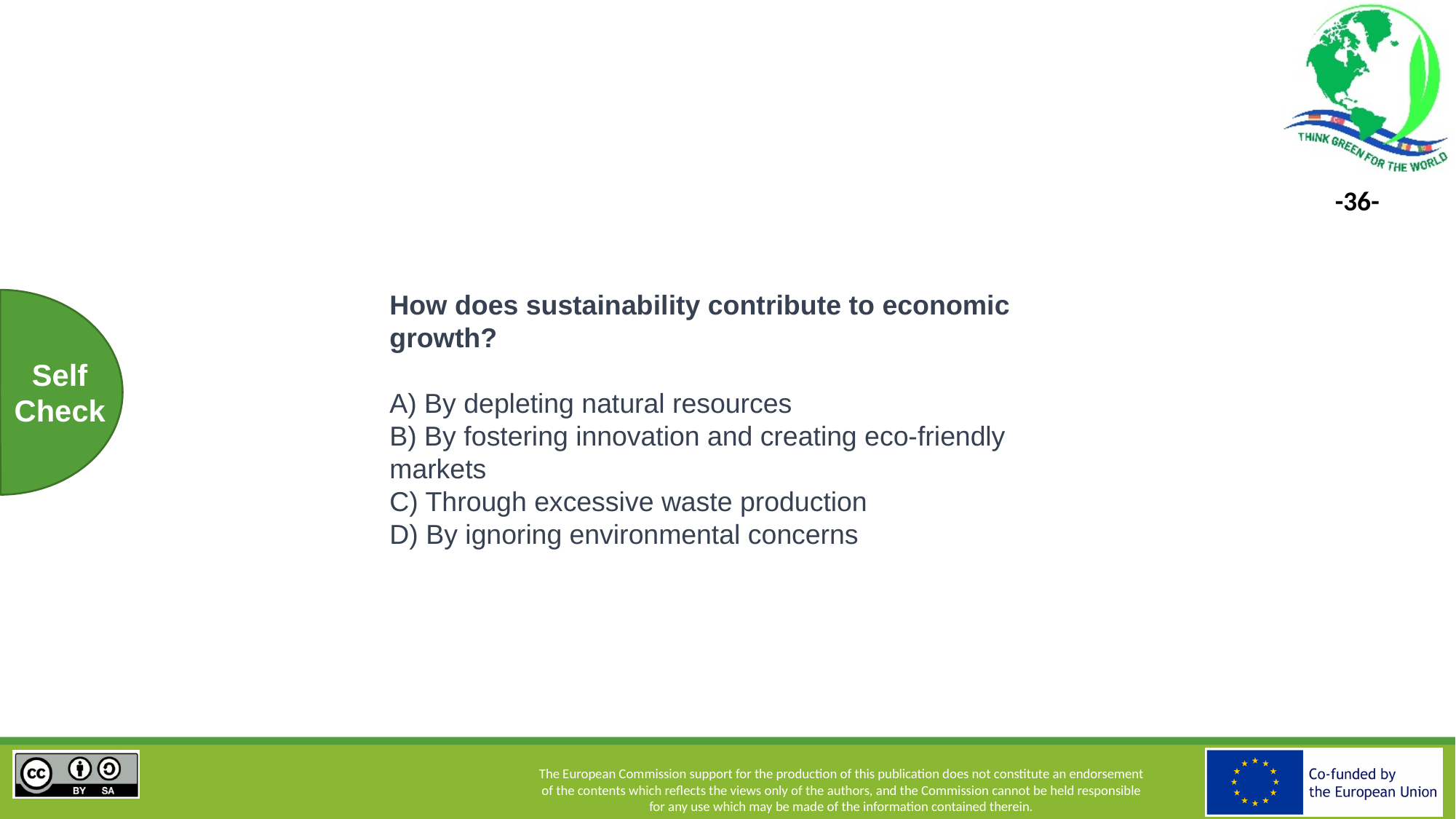

How does sustainability contribute to economic growth?

A) By depleting natural resources
B) By fostering innovation and creating eco-friendly markets
C) Through excessive waste production
D) By ignoring environmental concerns

Self
Check